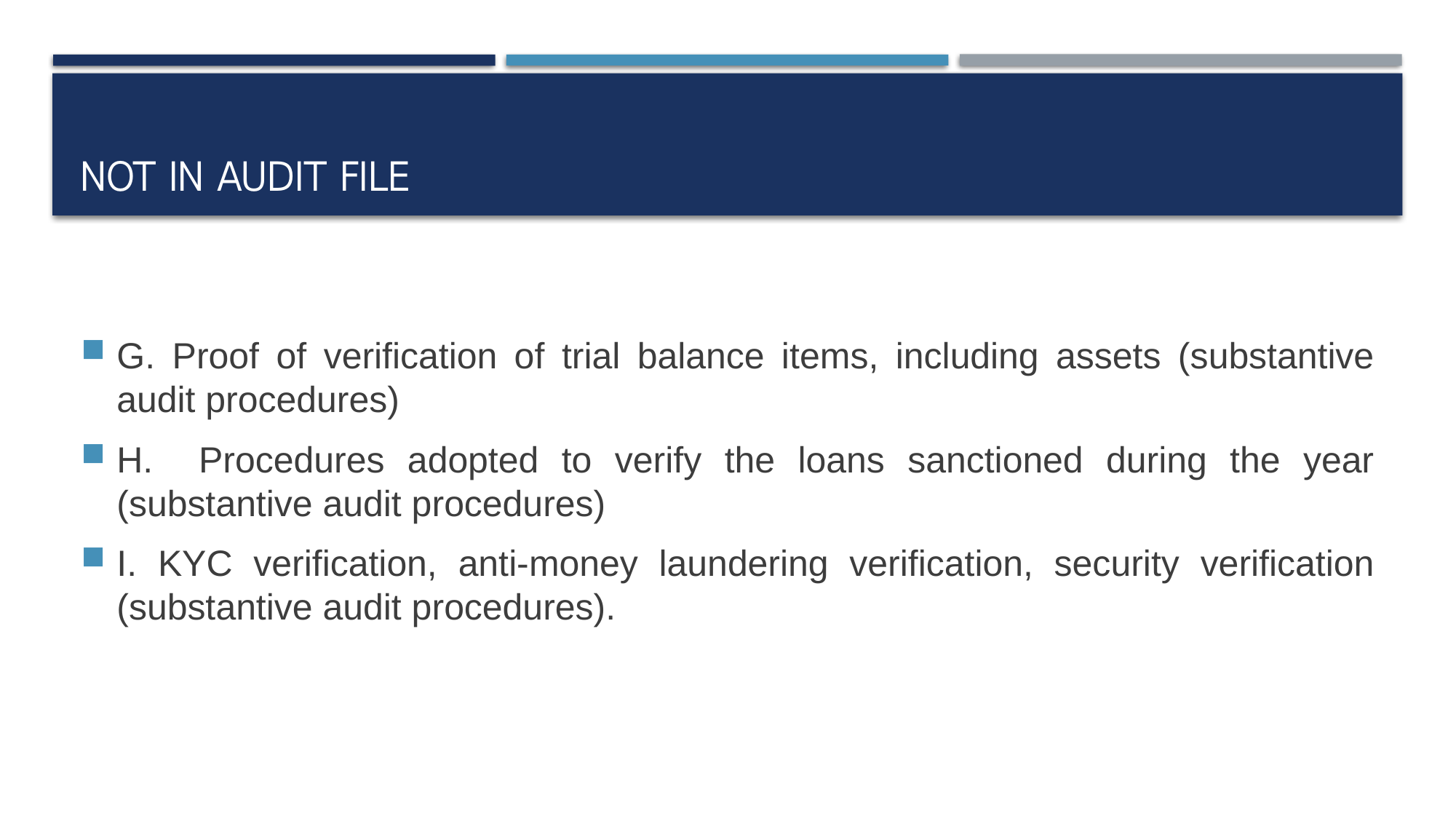

# NOT IN AUDIT FILE
G. Proof of verification of trial balance items, including assets (substantive audit procedures)
H.  Procedures adopted to verify the loans sanctioned during the year (substantive audit procedures)
I. KYC verification, anti-money laundering verification, security verification (substantive audit procedures).